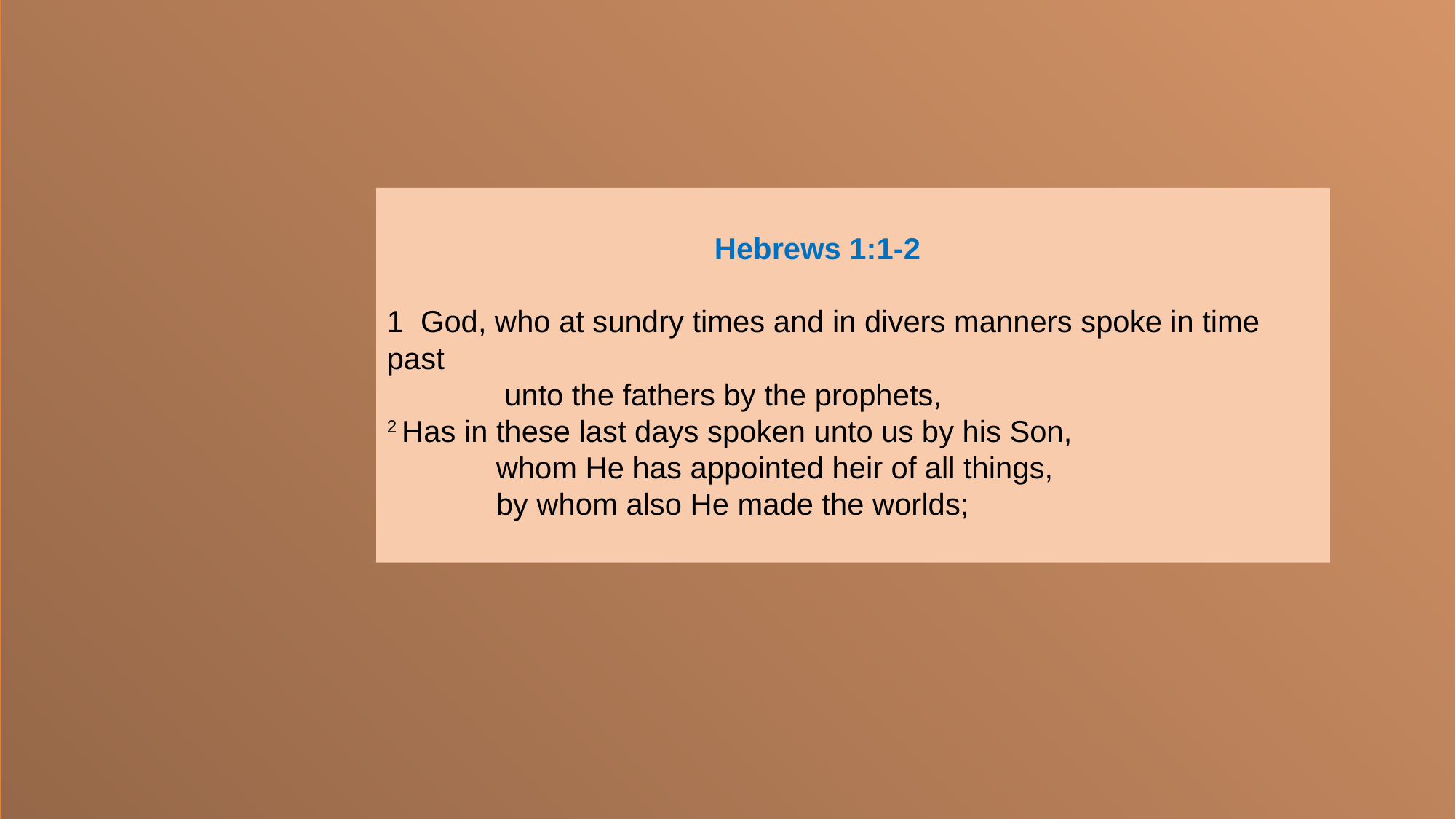

Hebrews 1:1-2

1  God, who at sundry times and in divers manners spoke in time past
     	 unto the fathers by the prophets,
2 Has in these last days spoken unto us by his Son,
	whom He has appointed heir of all things,
	by whom also He made the worlds;